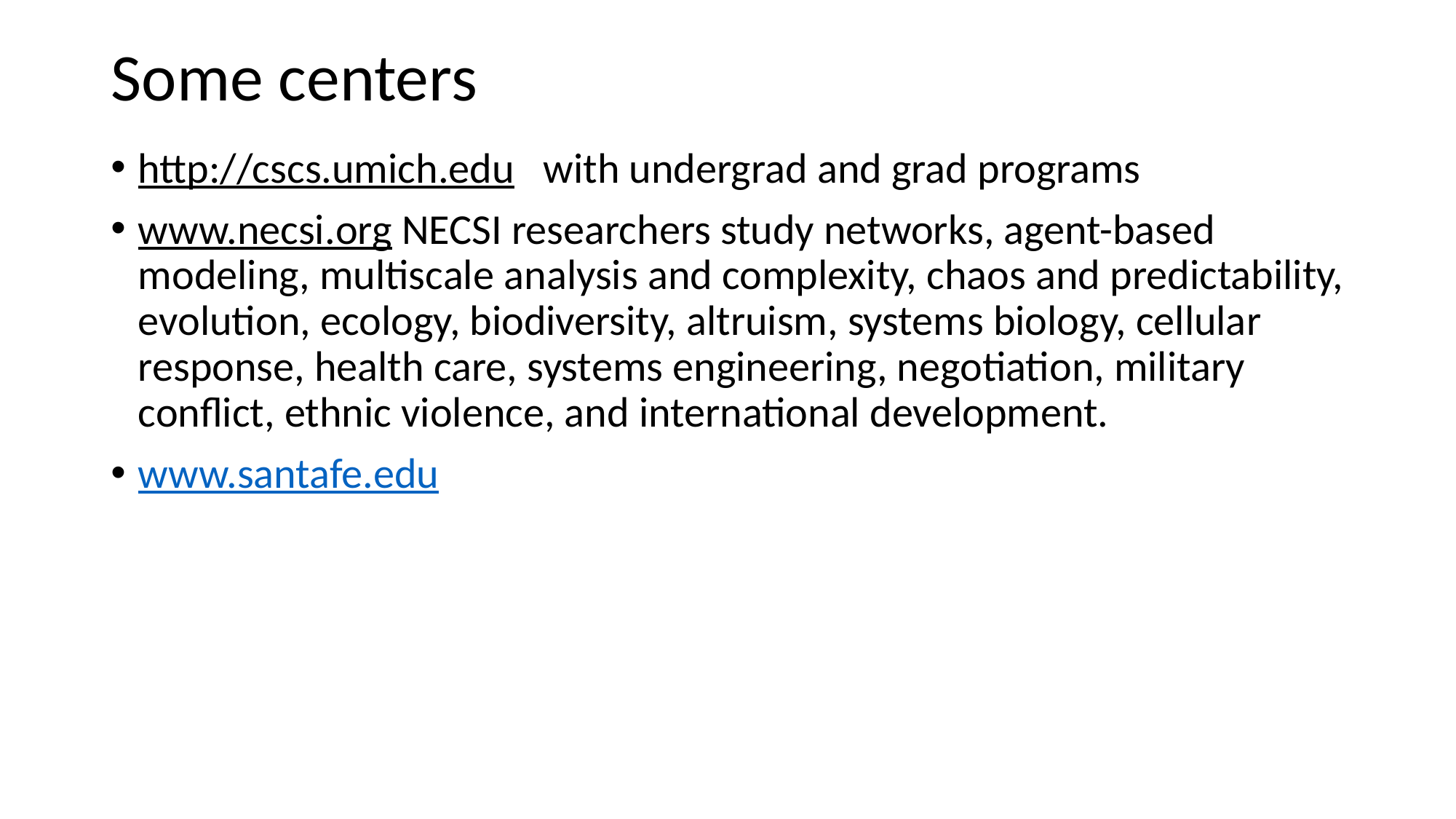

# Some centers
http://cscs.umich.edu   with undergrad and grad programs
www.necsi.org NECSI researchers study networks, agent-based modeling, multiscale analysis and complexity, chaos and predictability, evolution, ecology, biodiversity, altruism, systems biology, cellular response, health care, systems engineering, negotiation, military conflict, ethnic violence, and international development.
www.santafe.edu